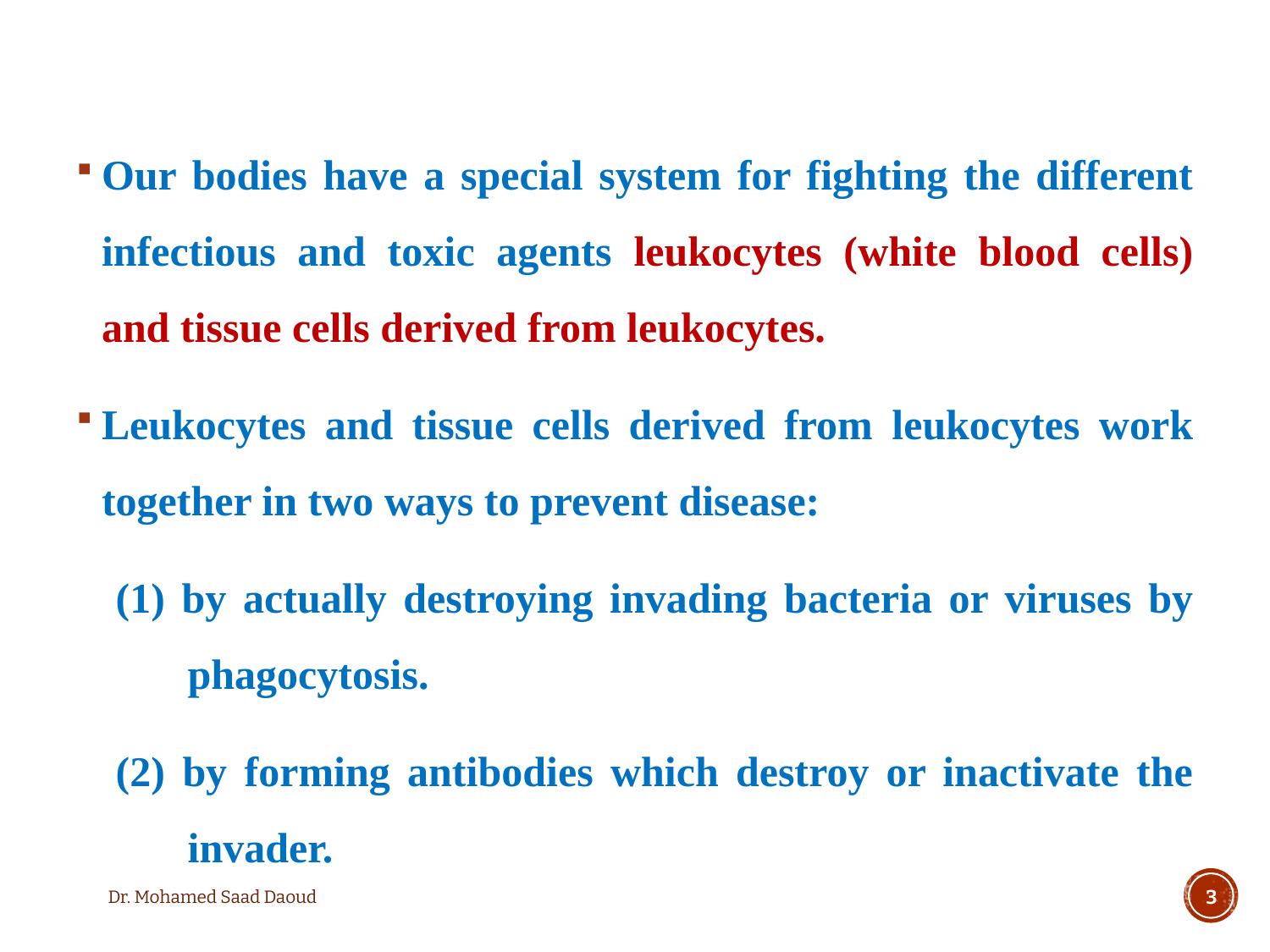

Our bodies have a special system for fighting the different infectious and toxic agents leukocytes (white blood cells) and tissue cells derived from leukocytes.
Leukocytes and tissue cells derived from leukocytes work together in two ways to prevent disease:
(1) by actually destroying invading bacteria or viruses by phagocytosis.
(2) by forming antibodies which destroy or inactivate the invader.
Dr. Mohamed Saad Daoud
3